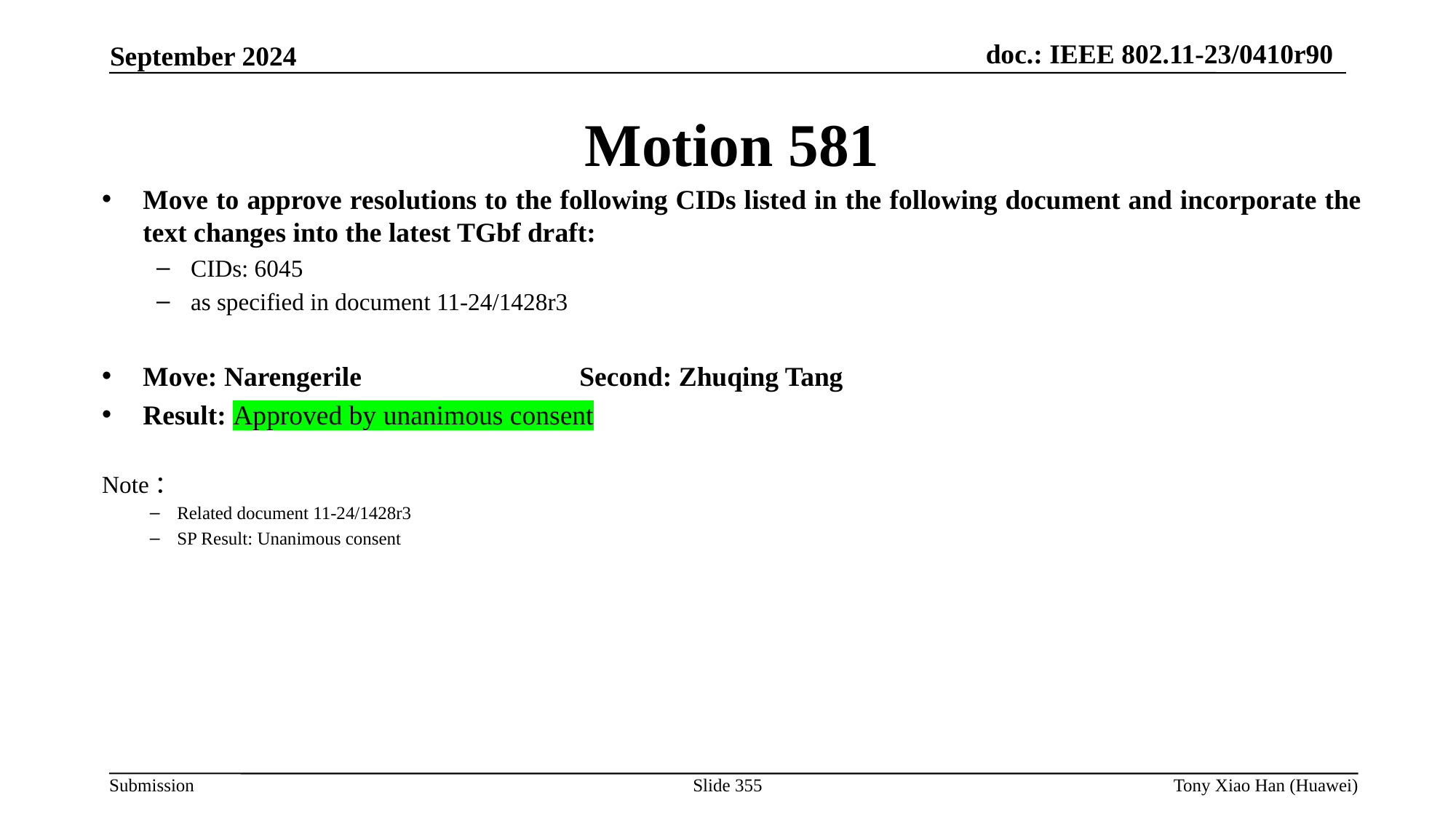

Motion 581

Move to approve resolutions to the following CIDs listed in the following document and incorporate the text changes into the latest TGbf draft:
CIDs: 6045
as specified in document 11-24/1428r3

Move: Narengerile		Second: Zhuqing Tang
Result: Approved by unanimous consent

Note：
Related document 11-24/1428r3
SP Result: Unanimous consent